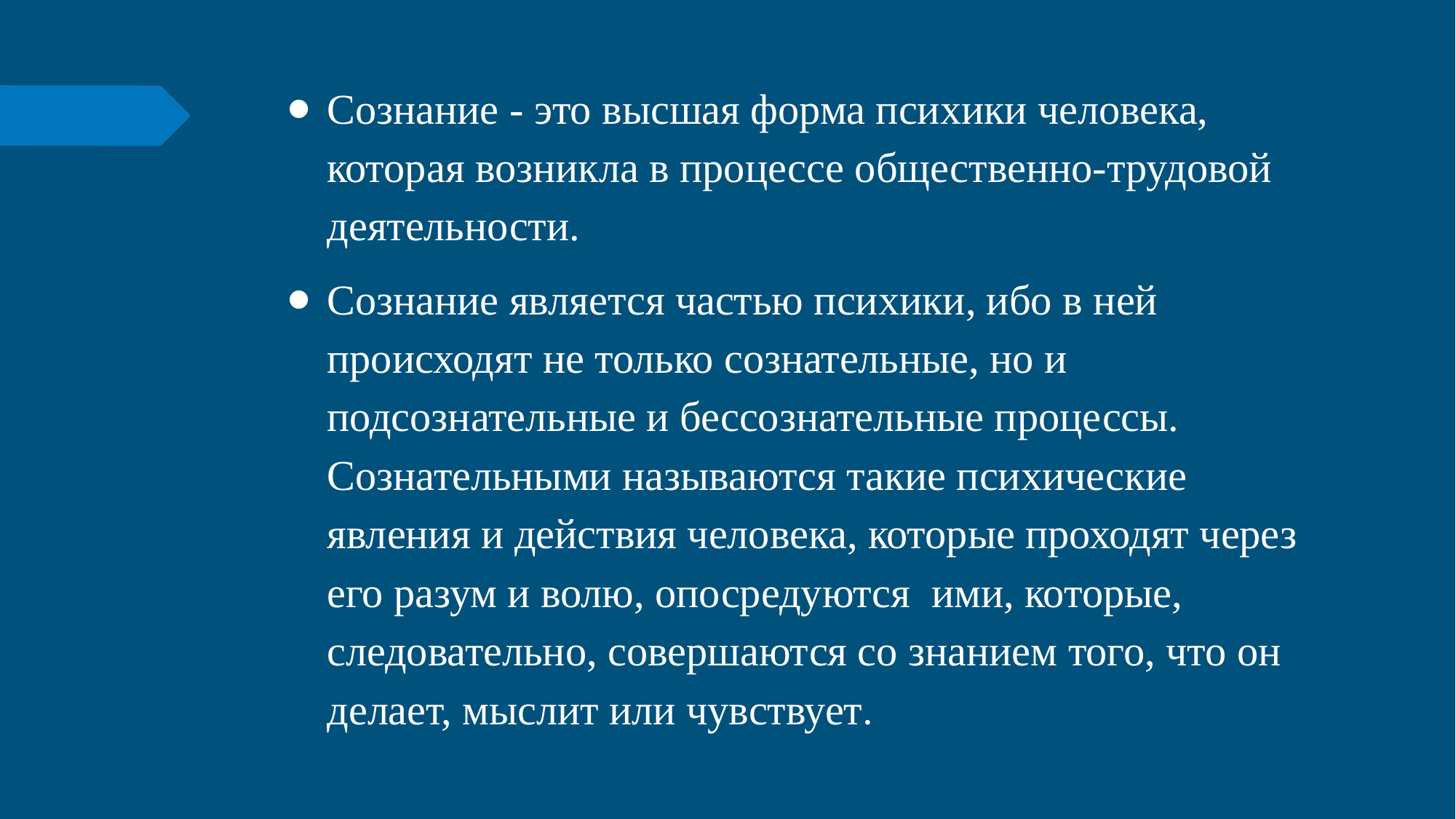

Сознание - это высшая форма психики человека, которая возникла в процессе общественно-трудовой деятельности.
Сознание является частью психики, ибо в ней происходят не только сознательные, но и подсознательные и бессознательные процессы. Сознательными называются такие психические явления и действия человека, которые проходят через его разум и волю, опосредуются  ими, которые, следовательно, совершаются со знанием того, что он делает, мыслит или чувствует.